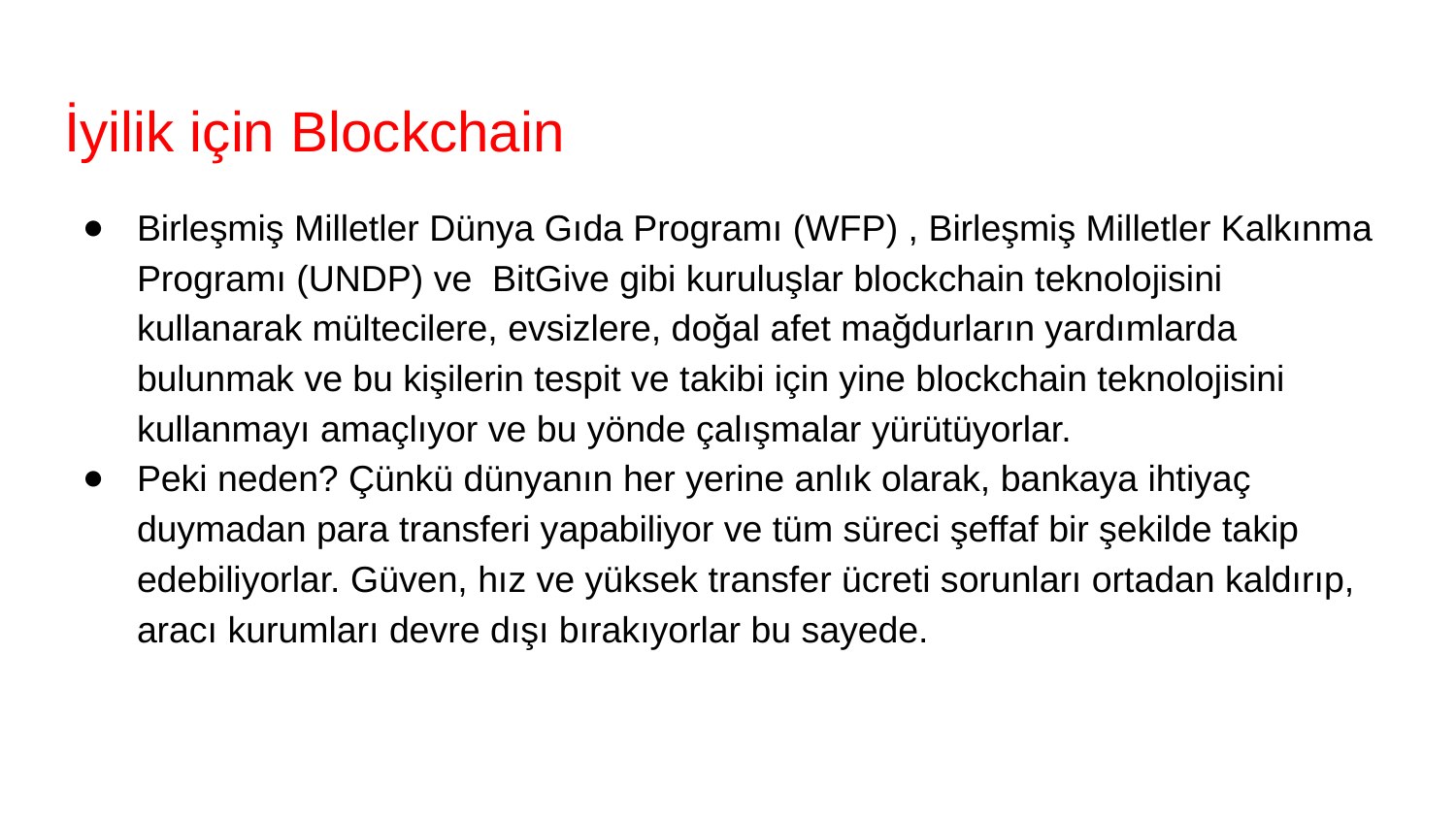

# İyilik için Blockchain
Birleşmiş Milletler Dünya Gıda Programı (WFP) , Birleşmiş Milletler Kalkınma Programı (UNDP) ve  BitGive gibi kuruluşlar blockchain teknolojisini kullanarak mültecilere, evsizlere, doğal afet mağdurların yardımlarda bulunmak ve bu kişilerin tespit ve takibi için yine blockchain teknolojisini kullanmayı amaçlıyor ve bu yönde çalışmalar yürütüyorlar.
Peki neden? Çünkü dünyanın her yerine anlık olarak, bankaya ihtiyaç duymadan para transferi yapabiliyor ve tüm süreci şeffaf bir şekilde takip edebiliyorlar. Güven, hız ve yüksek transfer ücreti sorunları ortadan kaldırıp, aracı kurumları devre dışı bırakıyorlar bu sayede.